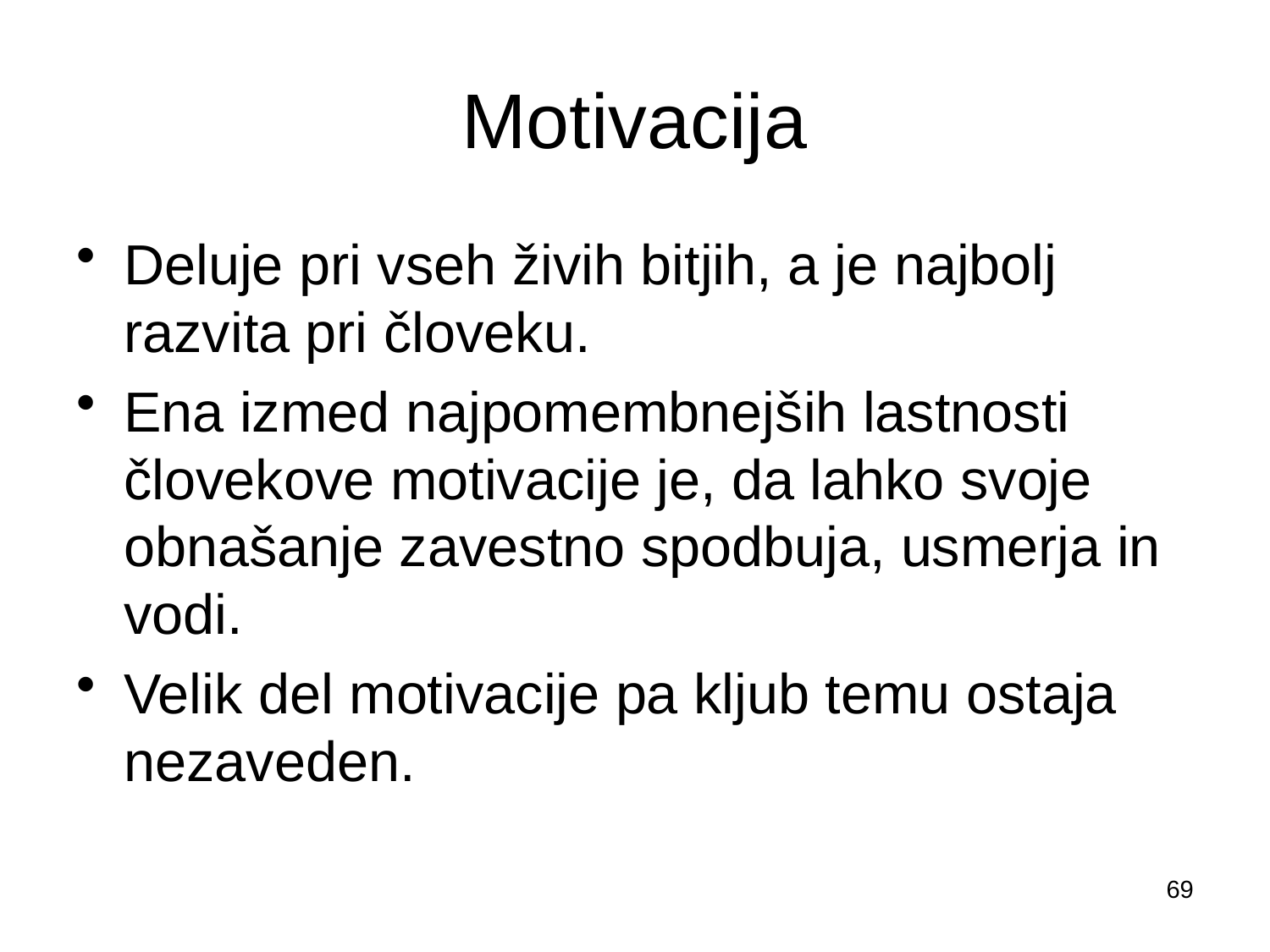

# Motivacija
Deluje pri vseh živih bitjih, a je najbolj razvita pri človeku.
Ena izmed najpomembnejših lastnosti človekove motivacije je, da lahko svoje obnašanje zavestno spodbuja, usmerja in vodi.
Velik del motivacije pa kljub temu ostaja nezaveden.
69